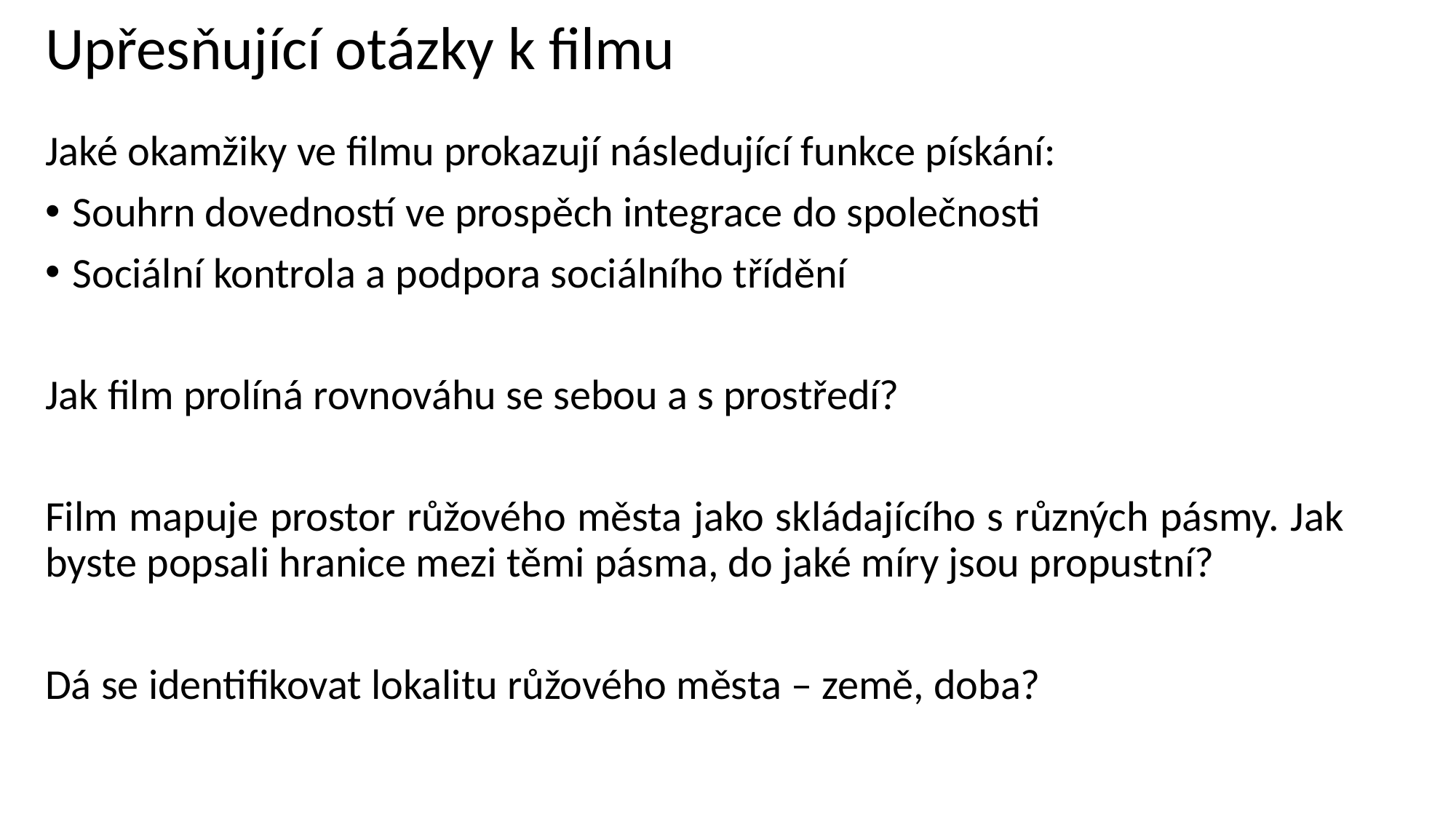

# Upřesňující otázky k filmu
Jaké okamžiky ve filmu prokazují následující funkce pískání:
Souhrn dovedností ve prospěch integrace do společnosti
Sociální kontrola a podpora sociálního třídění

Jak film prolíná rovnováhu se sebou a s prostředí?

Film mapuje prostor růžového města jako skládajícího s různých pásmy. Jak byste popsali hranice mezi těmi pásma, do jaké míry jsou propustní?

Dá se identifikovat lokalitu růžového města – země, doba?